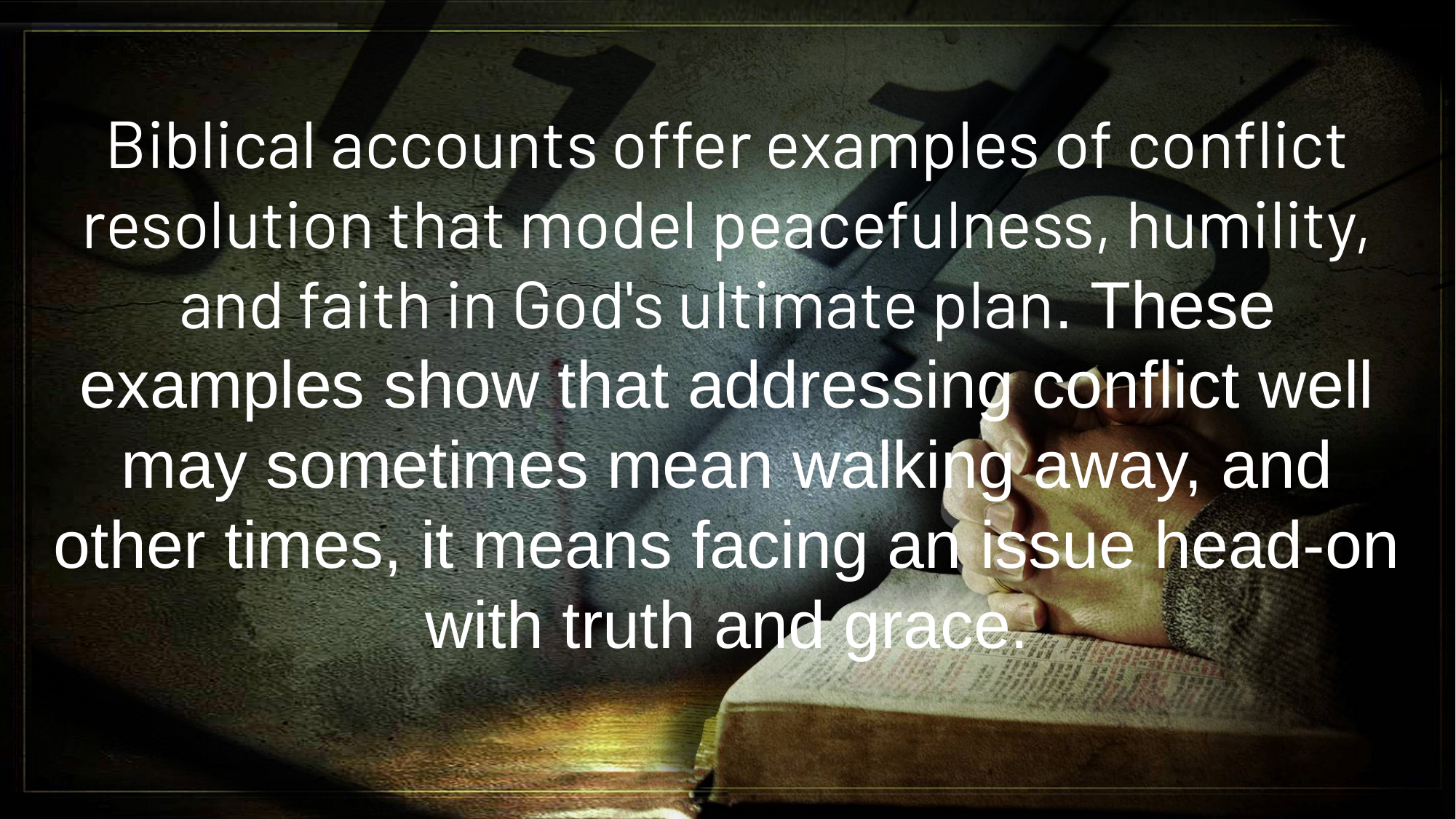

Biblical accounts offer examples of conflict resolution that model peacefulness, humility, and faith in God's ultimate plan. These examples show that addressing conflict well may sometimes mean walking away, and other times, it means facing an issue head-on with truth and grace.